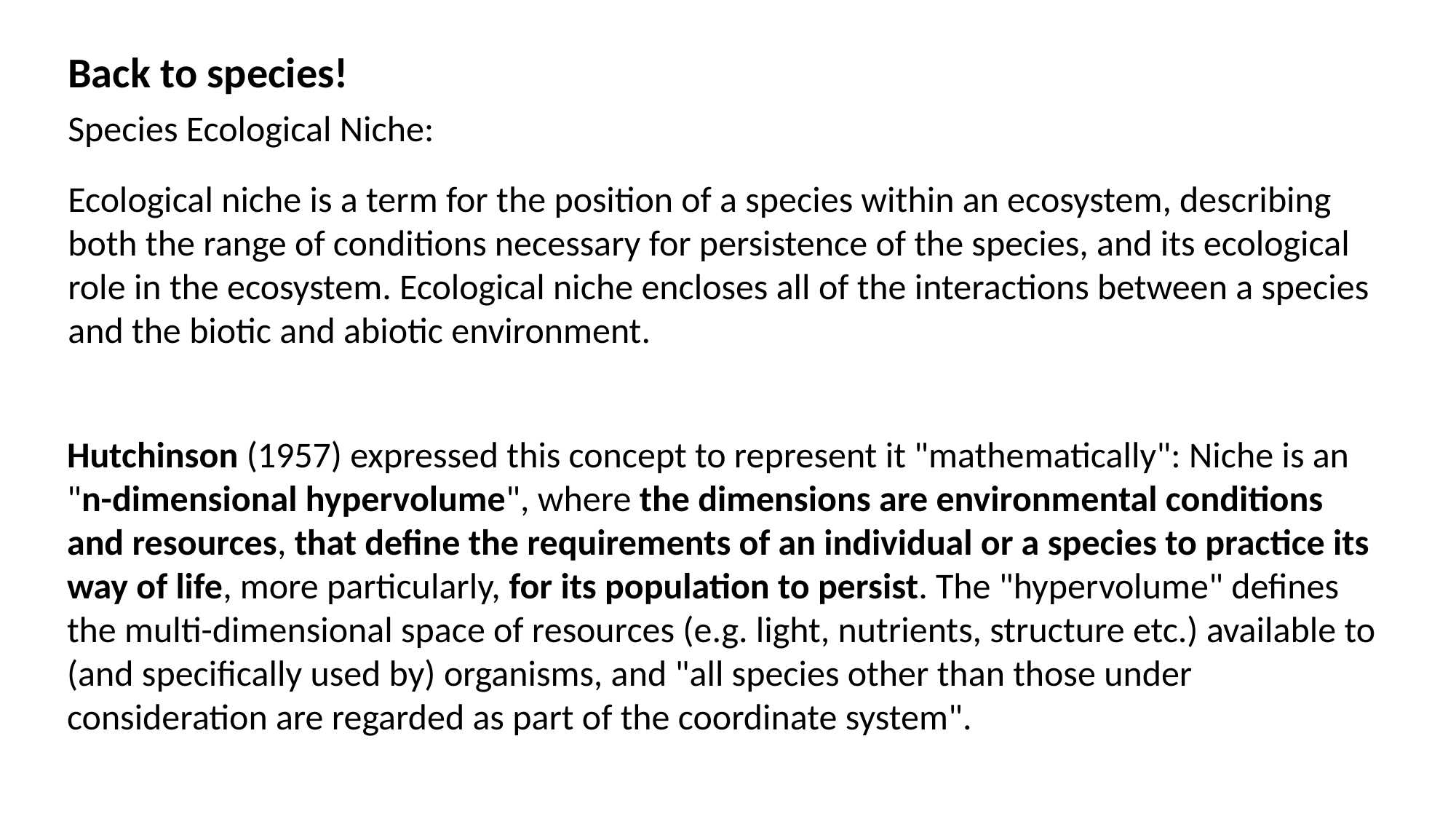

Back to species!
Species Ecological Niche:
Ecological niche is a term for the position of a species within an ecosystem, describing both the range of conditions necessary for persistence of the species, and its ecological role in the ecosystem. Ecological niche encloses all of the interactions between a species and the biotic and abiotic environment.
Hutchinson (1957) expressed this concept to represent it "mathematically": Niche is an "n-dimensional hypervolume", where the dimensions are environmental conditions and resources, that define the requirements of an individual or a species to practice its way of life, more particularly, for its population to persist. The "hypervolume" defines the multi-dimensional space of resources (e.g. light, nutrients, structure etc.) available to (and specifically used by) organisms, and "all species other than those under consideration are regarded as part of the coordinate system".